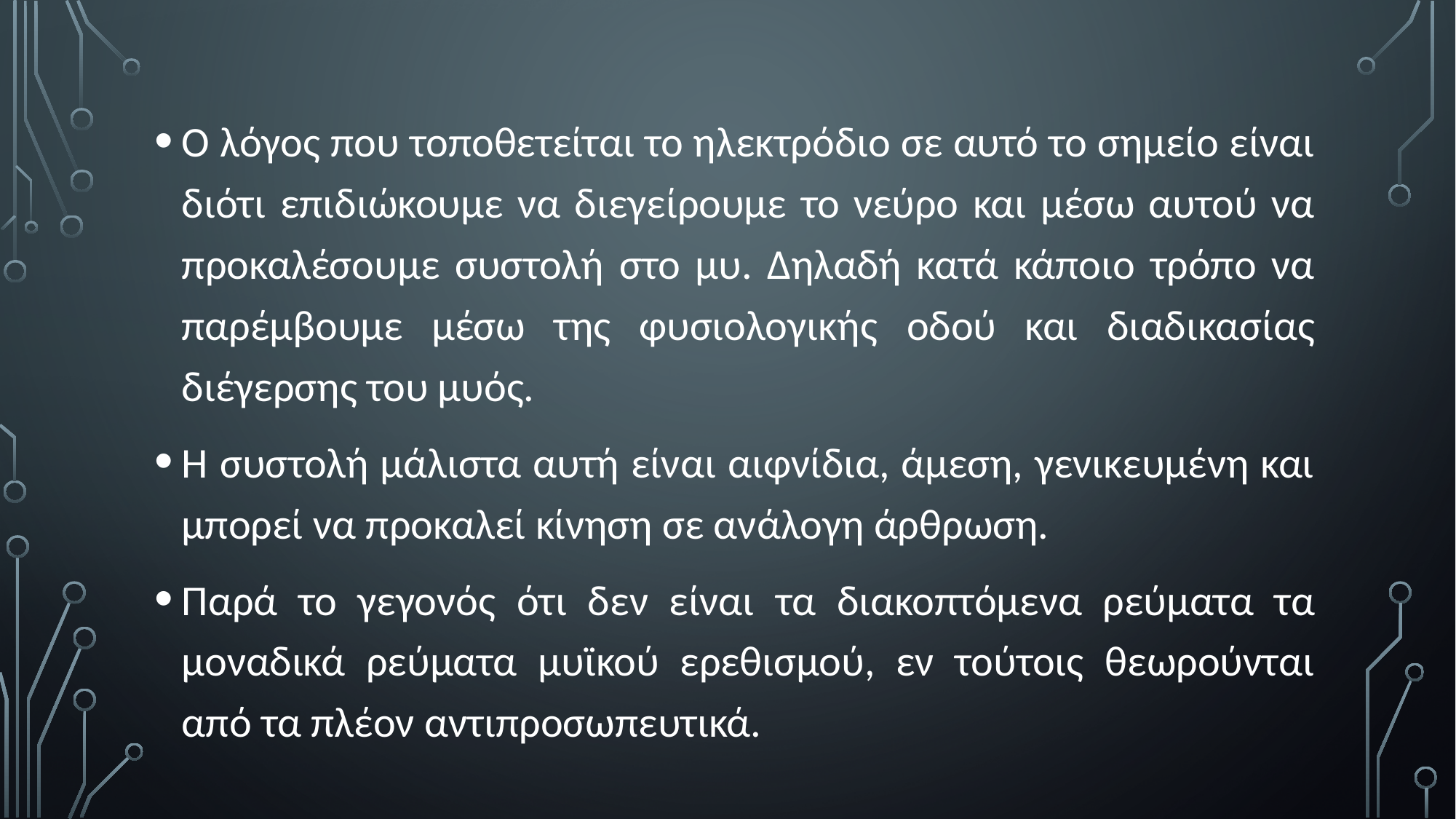

Ο λόγος που τοποθετείται το ηλεκτρόδιο σε αυτό το σημείο είναι διότι επιδιώκουμε να διεγείρουμε το νεύρο και μέσω αυτού να προκαλέσουμε συστολή στο μυ. Δηλαδή κατά κάποιο τρόπο να παρέμβουμε μέσω της φυσιολογικής οδού και διαδικασίας διέγερσης του μυός.
Η συστολή μάλιστα αυτή είναι αιφνίδια, άμεση, γενικευμένη και μπορεί να προκαλεί κίνηση σε ανάλογη άρθρωση.
Παρά το γεγονός ότι δεν είναι τα διακοπτόμενα ρεύματα τα μοναδικά ρεύματα μυϊκού ερεθισμού, εν τούτοις θεωρούνται από τα πλέον αντιπροσωπευτικά.